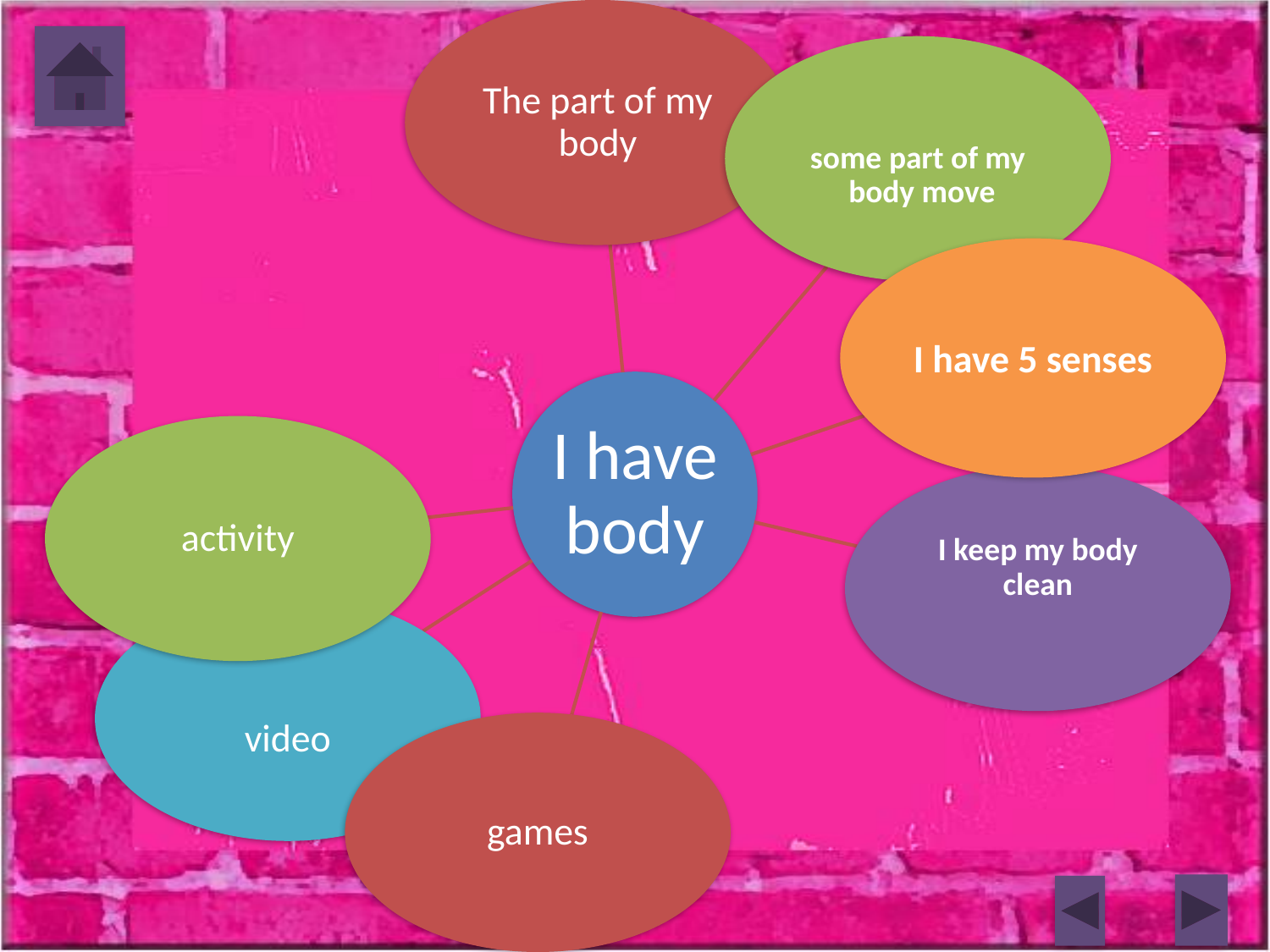

I have body

The part of my body

some part of my body move

I keep my body clean

video

I have 5 senses

games

activity